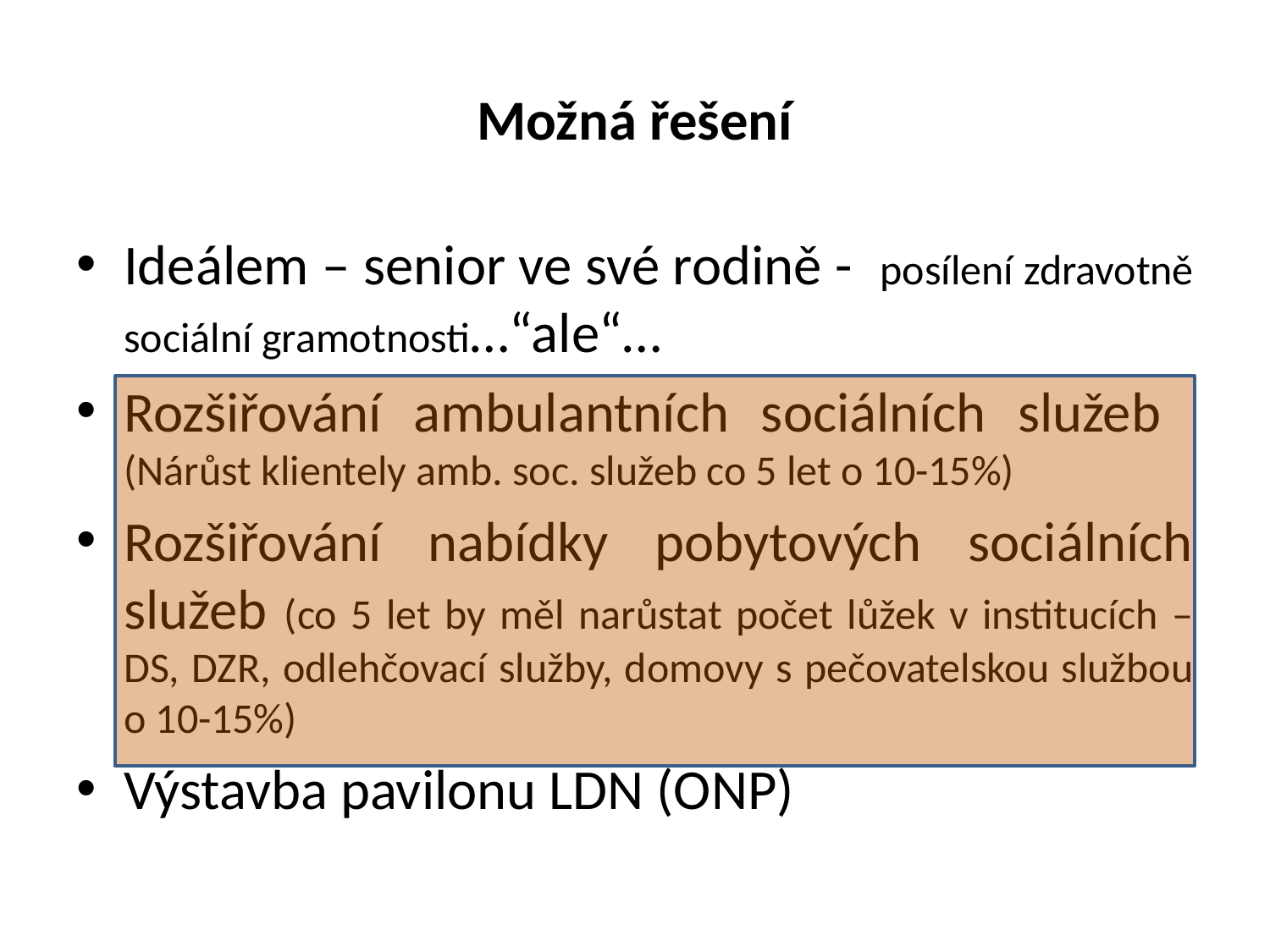

# Možná řešení
Ideálem – senior ve své rodině -  posílení zdravotně sociální gramotnosti…“ale“…
Rozšiřování ambulantních sociálních služeb  (Nárůst klientely amb. soc. služeb co 5 let o 10-15%)
Rozšiřování nabídky pobytových sociálních služeb (co 5 let by měl narůstat počet lůžek v institucích – DS, DZR, odlehčovací služby, domovy s pečovatelskou službou o 10-15%)
Výstavba pavilonu LDN (ONP)